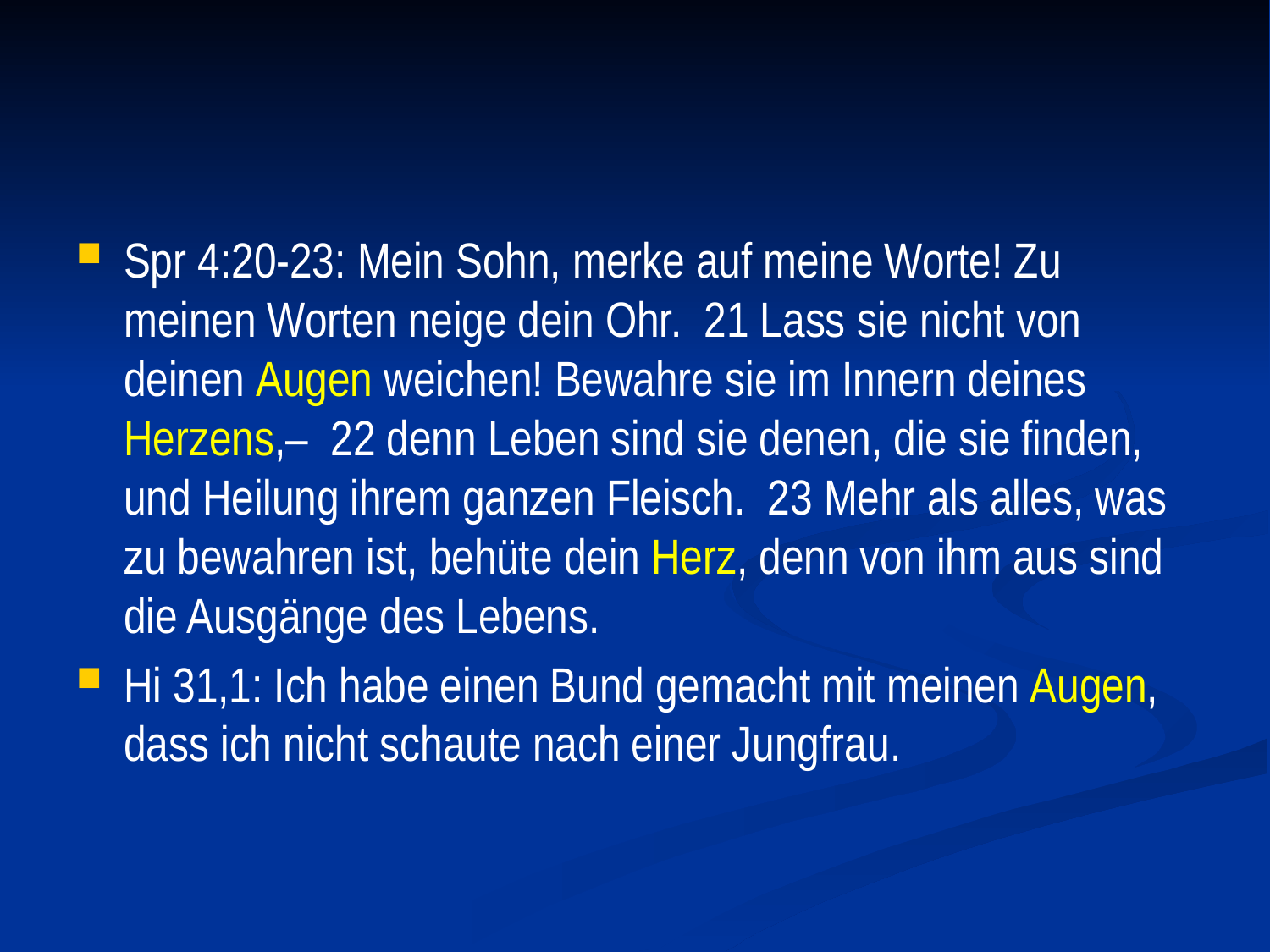

#
Spr 4:20-23: Mein Sohn, merke auf meine Worte! Zu meinen Worten neige dein Ohr.  21 Lass sie nicht von deinen Augen weichen! Bewahre sie im Innern deines Herzens,–  22 denn Leben sind sie denen, die sie finden, und Heilung ihrem ganzen Fleisch.  23 Mehr als alles, was zu bewahren ist, behüte dein Herz, denn von ihm aus sind die Ausgänge des Lebens.
Hi 31,1: Ich habe einen Bund gemacht mit meinen Augen, dass ich nicht schaute nach einer Jungfrau.